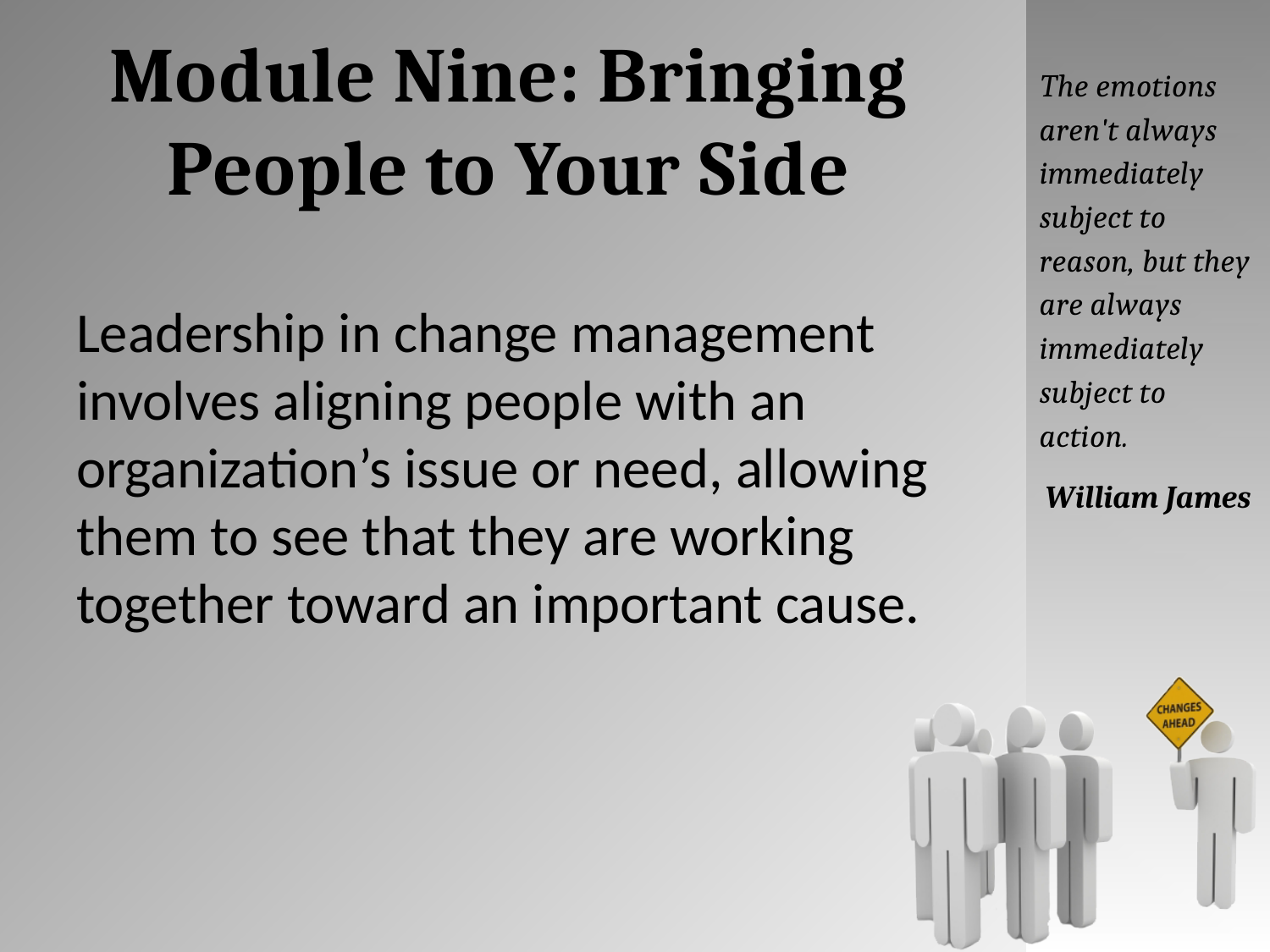

# Module Nine: Bringing People to Your Side
The emotions aren't always immediately subject to reason, but they are always immediately subject to action.
William James

Leadership in change management involves aligning people with an organization’s issue or need, allowing them to see that they are working together toward an important cause.